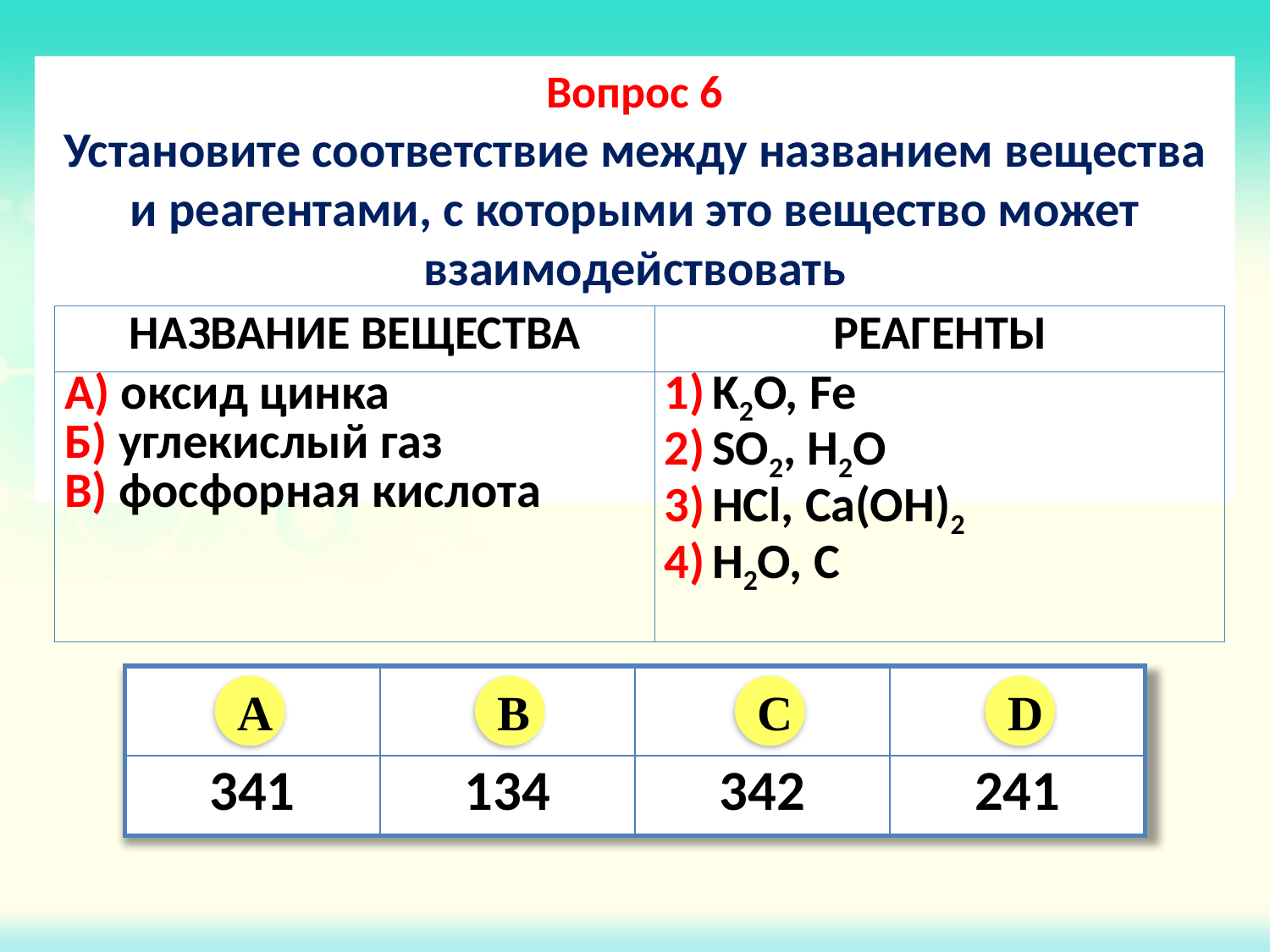

Вопрос 6
Установите соответствие между названием вещества и реагентами, с которыми это вещество может взаимодействовать

| НАЗВАНИЕ ВЕЩЕСТВА | РЕАГЕНТЫ |
| --- | --- |
| А) оксид цинка Б) углекислый газ В) фосфорная кислота | K2O, Fe SO2, H2O HCl, Ca(OH)2 H2O, C |
|  |  |  |  |
| --- | --- | --- | --- |
| 341 | 134 | 342 | 241 |
A
B
C
D